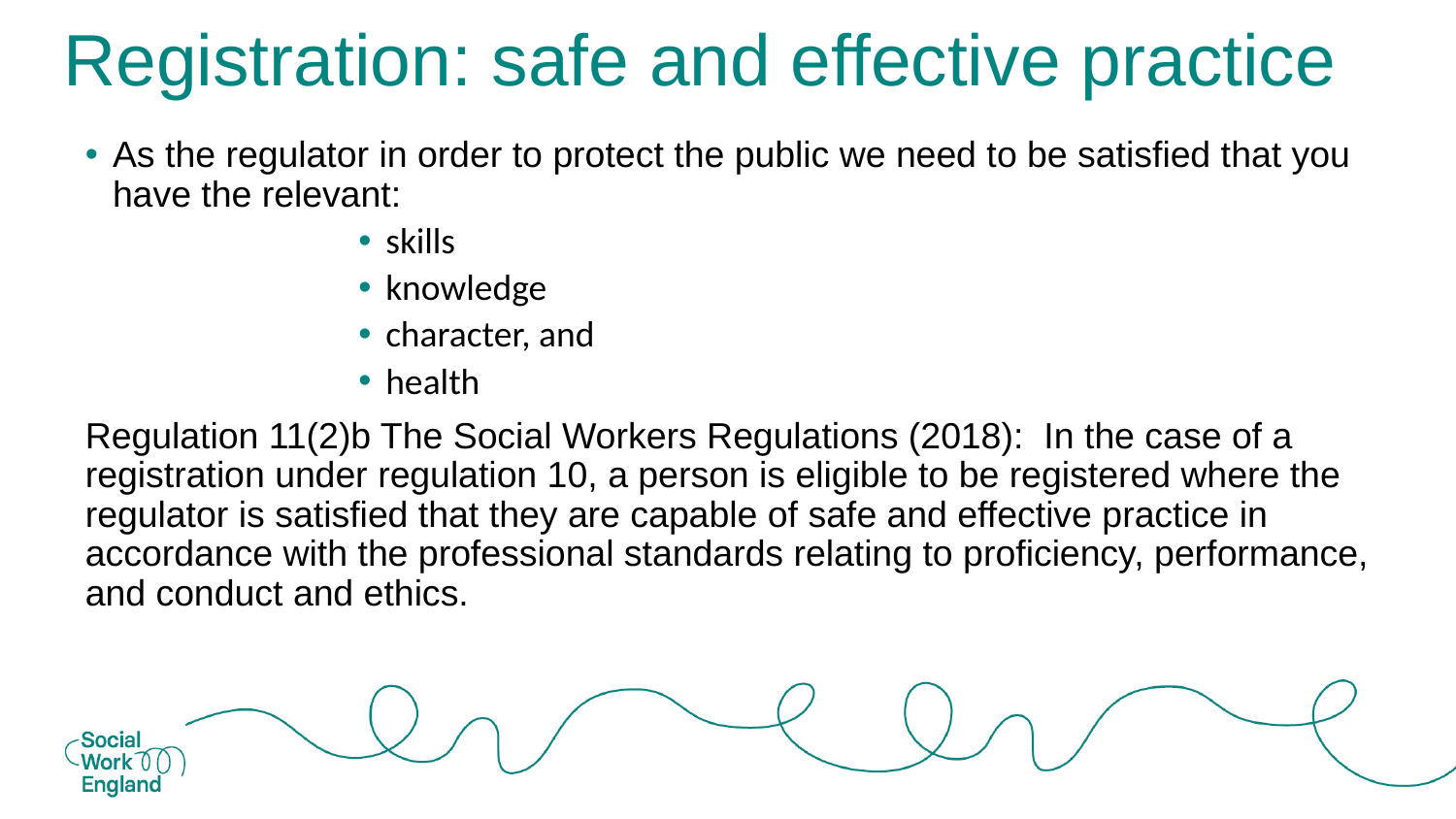

Registration: safe and effective practice

As the regulator in order to protect the public we need to be satisfied that you have the relevant:
skills
knowledge
character, and
health
Regulation 11(2)b The Social Workers Regulations (2018):  In the case of a registration under regulation 10, a person is eligible to be registered where the regulator is satisfied that they are capable of safe and effective practice in accordance with the professional standards relating to proficiency, performance, and conduct and ethics.